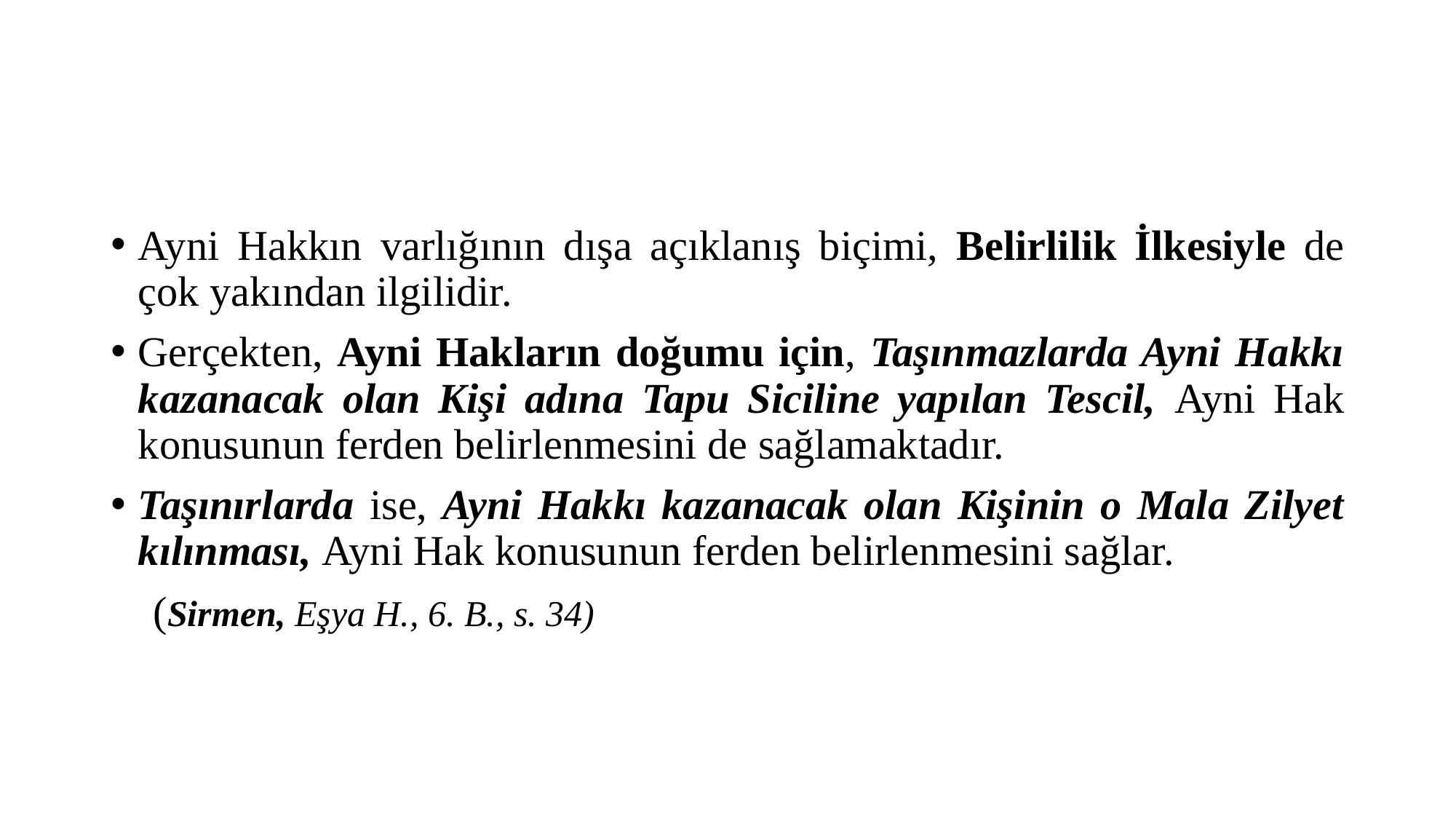

#
Ayni Hakkın varlığının dışa açıklanış biçimi, Belirlilik İlkesiyle de çok yakından ilgilidir.
Gerçekten, Ayni Hakların doğumu için, Taşınmazlarda Ayni Hakkı kazanacak olan Kişi adına Tapu Siciline yapılan Tescil, Ayni Hak konusunun ferden belirlenmesini de sağlamaktadır.
Taşınırlarda ise, Ayni Hakkı kazanacak olan Kişinin o Mala Zilyet kılınması, Ayni Hak konusunun ferden belirlenmesini sağlar.
    (Sirmen, Eşya H., 6. B., s. 34)